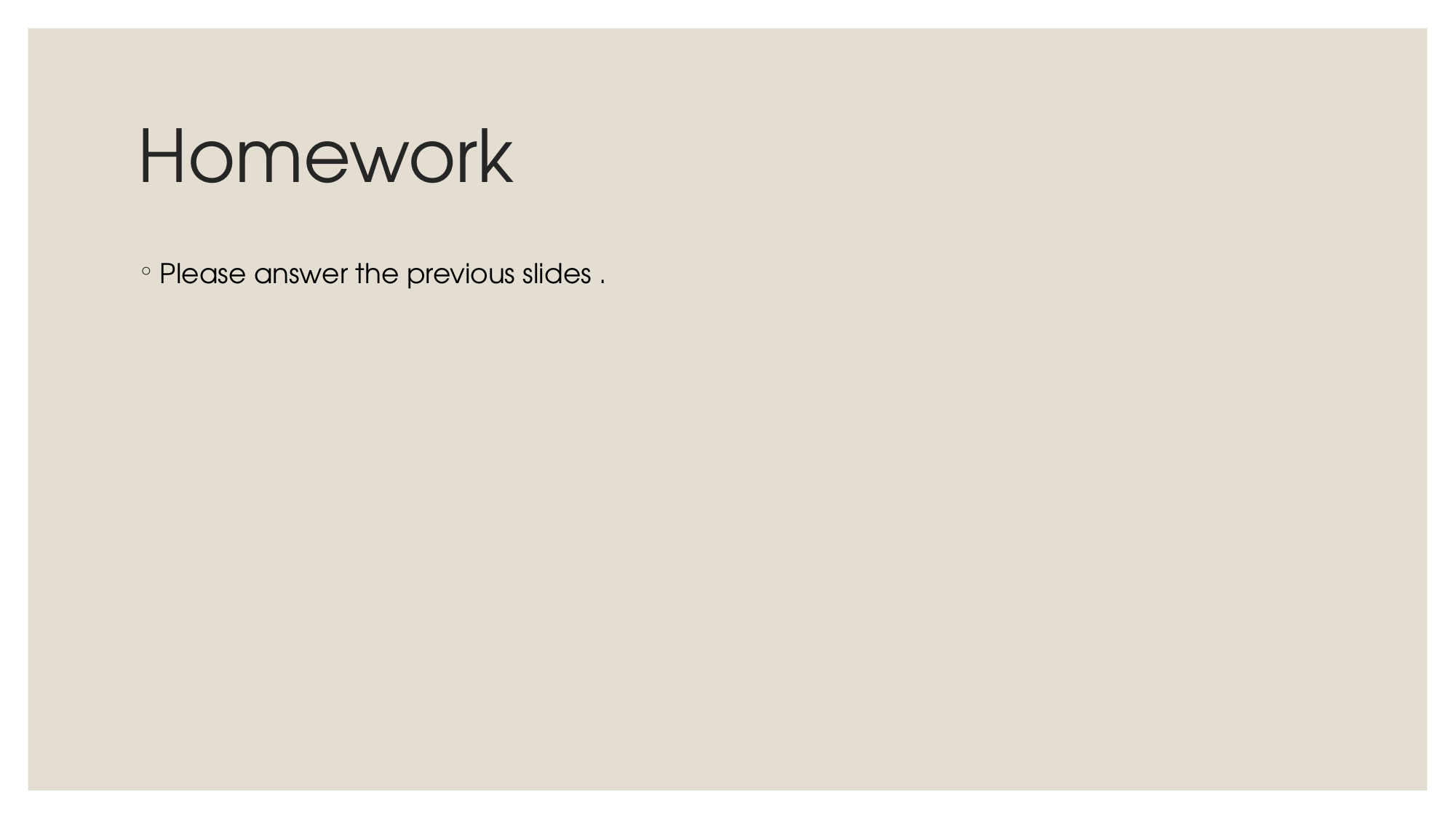

# Homework
Please answer the previous slides .